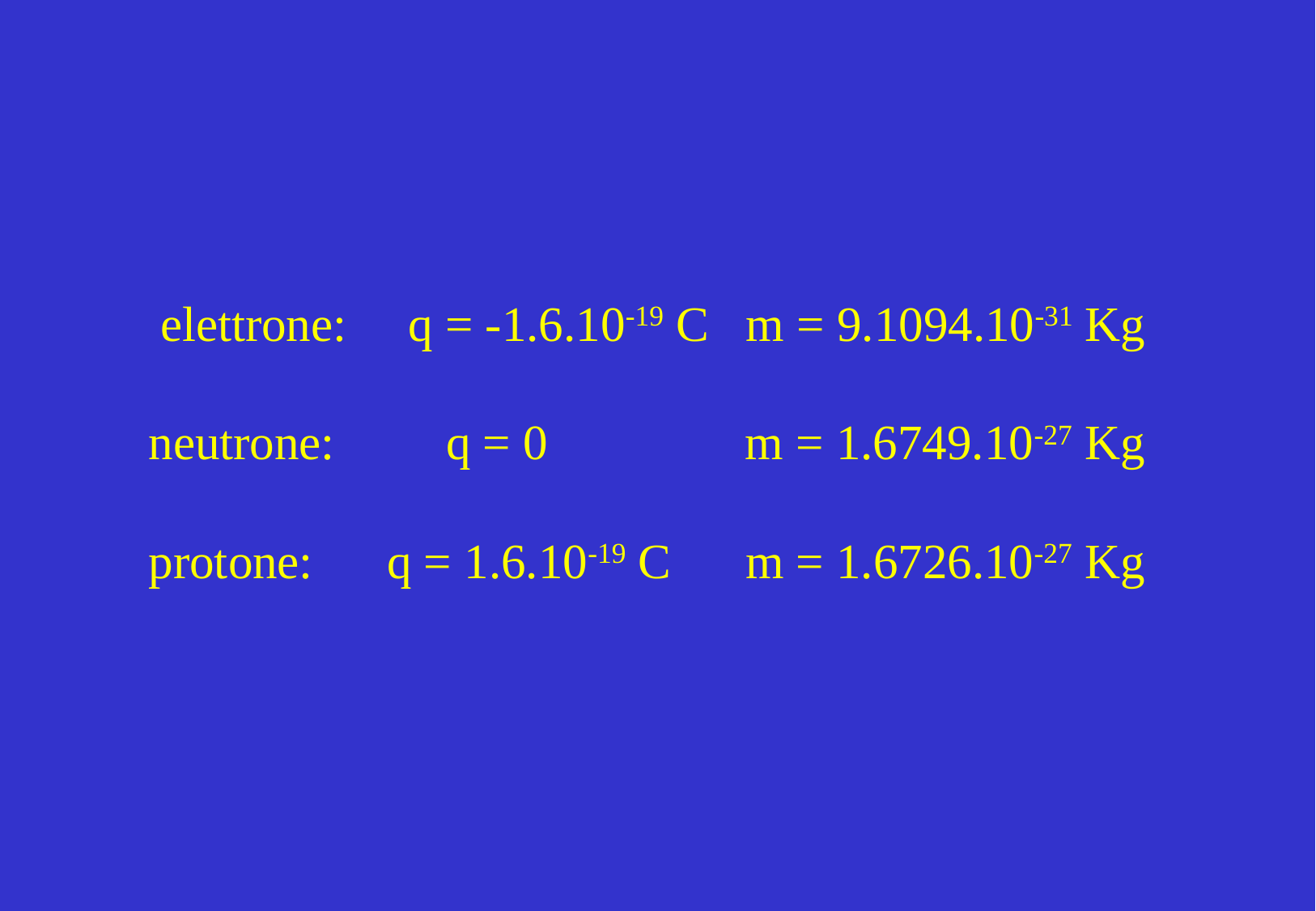

# elettrone:     q = -1.6.10-19 C   m = 9.1094.10-31 Kg neutrone:         q = 0                m = 1.6749.10-27 Kg protone:      q = 1.6.10-19 C      m = 1.6726.10-27 Kg